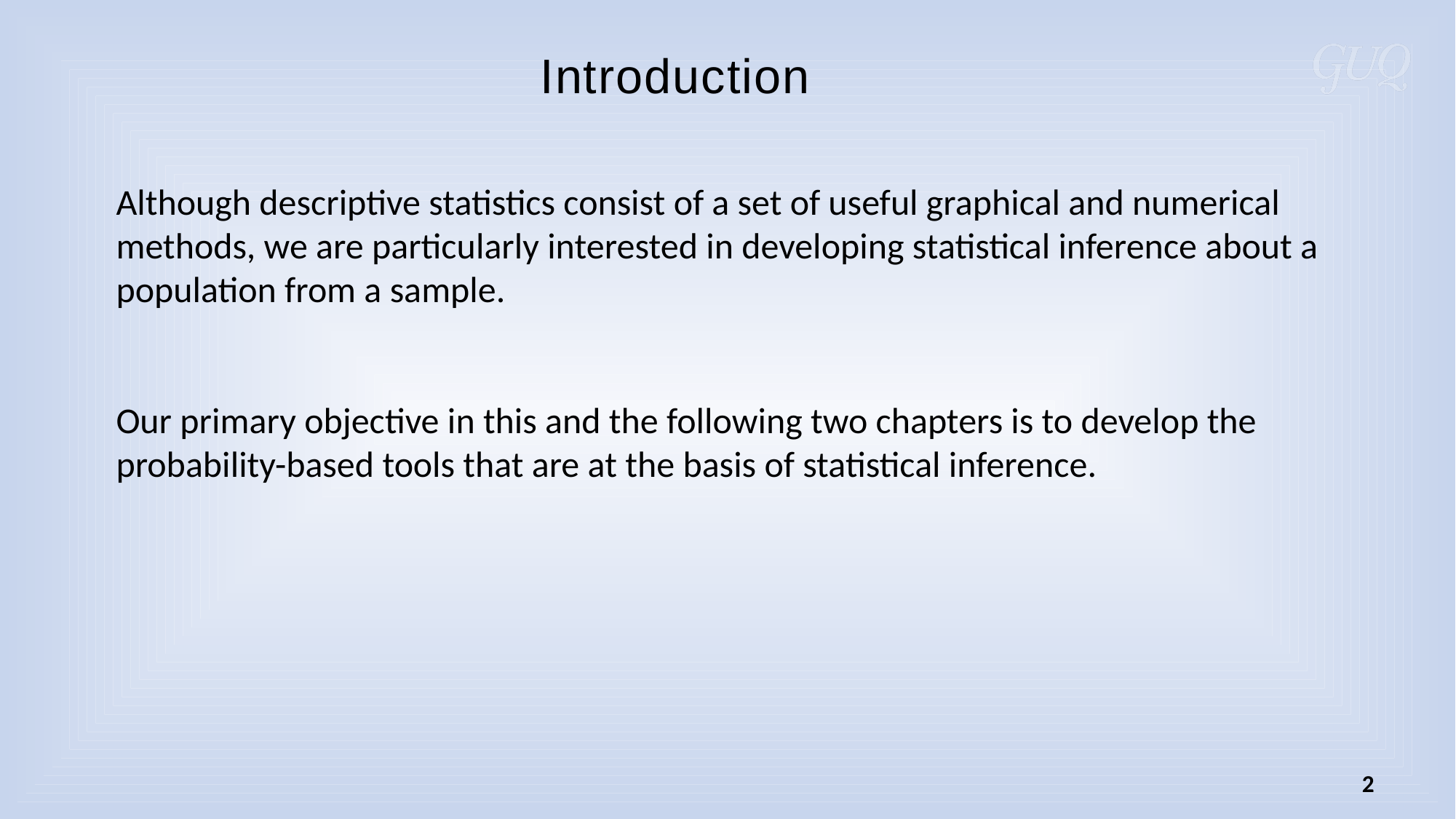

Introduction
Although descriptive statistics consist of a set of useful graphical and numerical methods, we are particularly interested in developing statistical inference about a population from a sample.

Our primary objective in this and the following two chapters is to develop the probability-based tools that are at the basis of statistical inference.